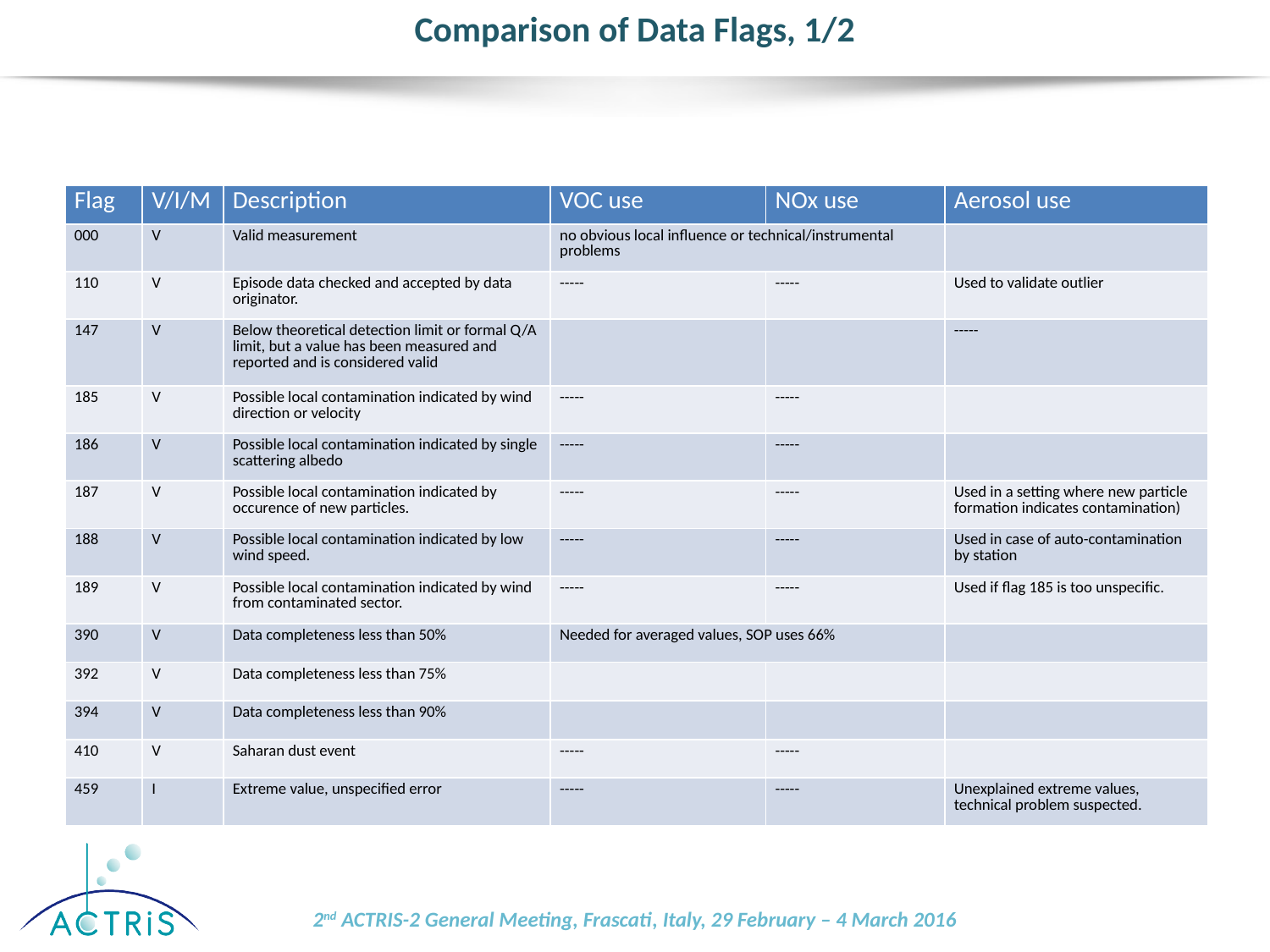

# Comparison of Data Flags, 1/2

| Flag | V/I/M | Description | VOC use | NOx use | Aerosol use |
| --- | --- | --- | --- | --- | --- |
| 000 | V | Valid measurement | no obvious local influence or technical/instrumental problems |  |  |
| 110 | V | Episode data checked and accepted by data originator. | ----- | ----- | Used to validate outlier |
| 147 | V | Below theoretical detection limit or formal Q/A limit, but a value has been measured and reported and is considered valid |  |  | ----- |
| 185 | V | Possible local contamination indicated by wind direction or velocity | ----- | ----- |  |
| 186 | V | Possible local contamination indicated by single scattering albedo | ----- | ----- |  |
| 187 | V | Possible local contamination indicated by occurence of new particles. | ----- | ----- | Used in a setting where new particle formation indicates contamination) |
| 188 | V | Possible local contamination indicated by low wind speed. | ----- | ----- | Used in case of auto-contamination by station |
| 189 | V | Possible local contamination indicated by wind from contaminated sector. | ----- | ----- | Used if flag 185 is too unspecific. |
| 390 | V | Data completeness less than 50% | Needed for averaged values, SOP uses 66% |  |  |
| 392 | V | Data completeness less than 75% |  |  |  |
| 394 | V | Data completeness less than 90% |  |  |  |
| 410 | V | Saharan dust event | ----- | ----- |  |
| 459 | I | Extreme value, unspecified error | ----- | ----- | Unexplained extreme values, technical problem suspected. |